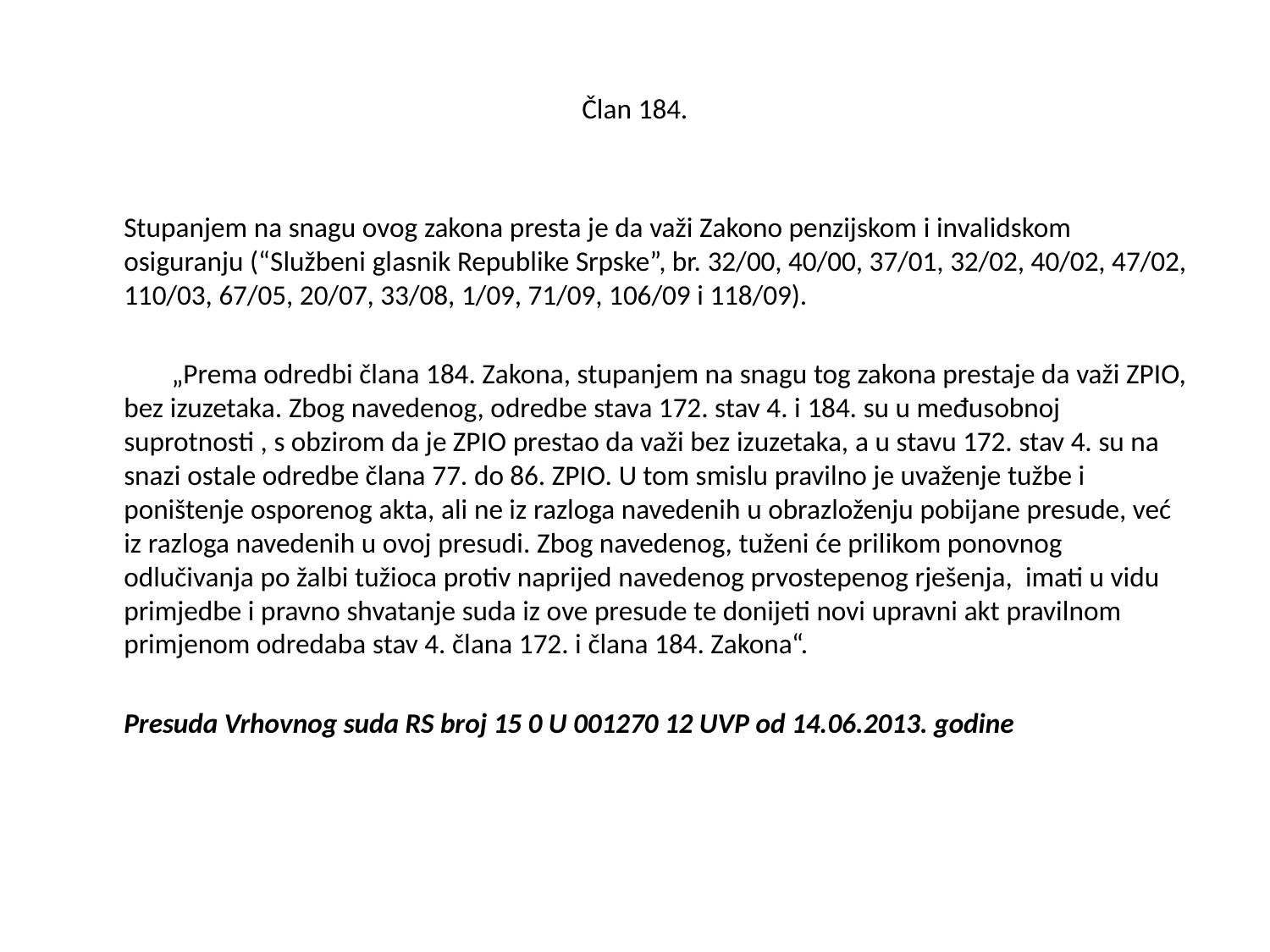

Član 184.

	Stupanjem na snagu ovog zakona presta je da važi Zakono penzijskom i invalidskom osiguranju (“Službeni glasnik Republike Srpske”, br. 32/00, 40/00, 37/01, 32/02, 40/02, 47/02, 110/03, 67/05, 20/07, 33/08, 1/09, 71/09, 106/09 i 118/09).

               „Prema odredbi člana 184. Zakona, stupanjem na snagu tog zakona prestaje da važi ZPIO, bez izuzetaka. Zbog navedenog, odredbe stava 172. stav 4. i 184. su u međusobnoj suprotnosti , s obzirom da je ZPIO prestao da važi bez izuzetaka, a u stavu 172. stav 4. su na snazi ostale odredbe člana 77. do 86. ZPIO. U tom smislu pravilno je uvaženje tužbe i poništenje osporenog akta, ali ne iz razloga navedenih u obrazloženju pobijane presude, već iz razloga navedenih u ovoj presudi. Zbog navedenog, tuženi će prilikom ponovnog odlučivanja po žalbi tužioca protiv naprijed navedenog prvostepenog rješenja,  imati u vidu primjedbe i pravno shvatanje suda iz ove presude te donijeti novi upravni akt pravilnom primjenom odredaba stav 4. člana 172. i člana 184. Zakona“.

	Presuda Vrhovnog suda RS broj 15 0 U 001270 12 UVP od 14.06.2013. godine